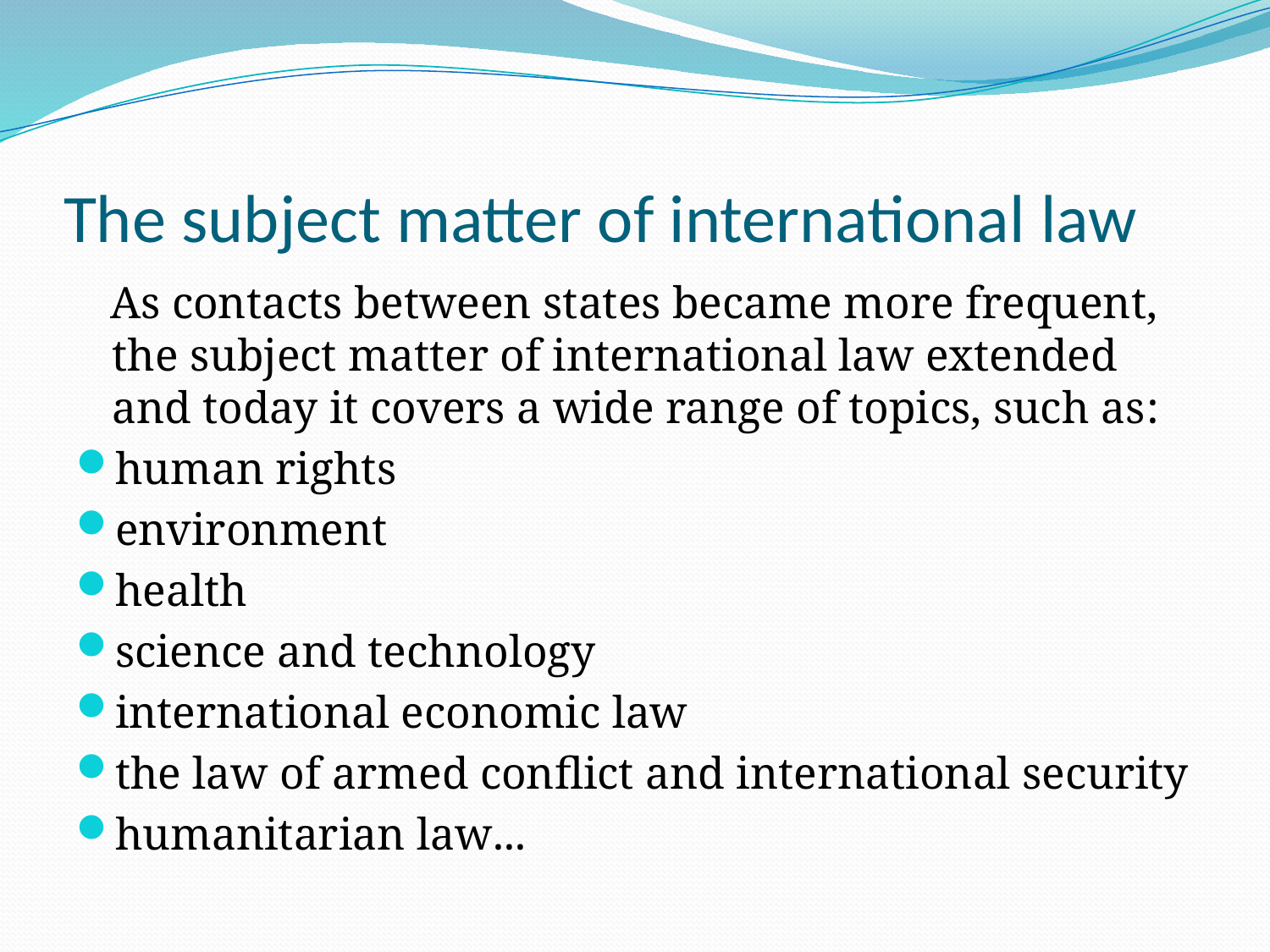

# The subject matter of international law
   As contacts between states became more frequent, the subject matter of international law extended and today it covers a wide range of topics, such as:
human rights
environment
health
science and technology
international economic law
the law of armed conflict and international security
humanitarian law...